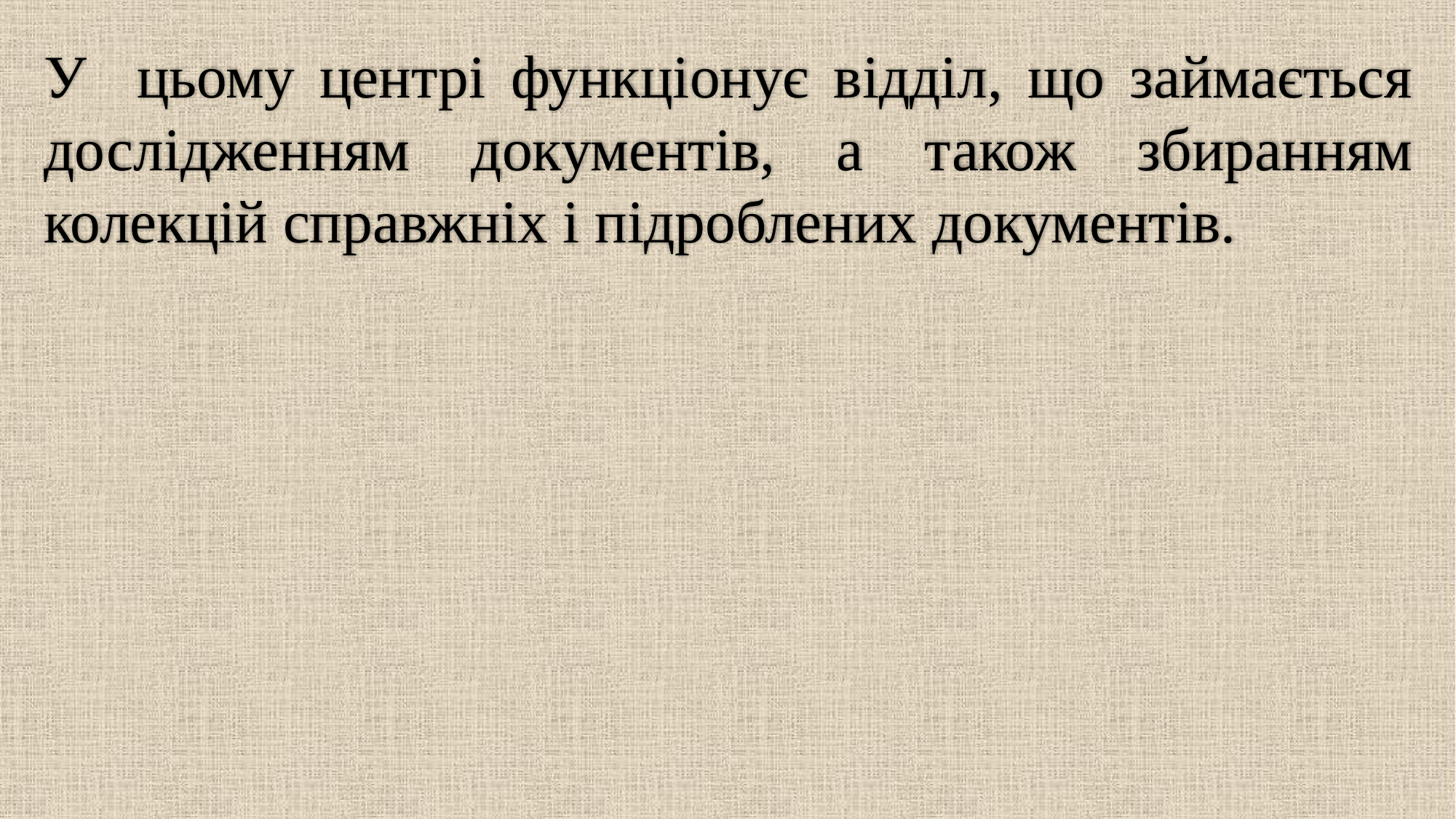

У  цьому центрі функціонує відділ, що займається дослідженням документів, а також збиранням колекцій справжніх і підроблених документів.